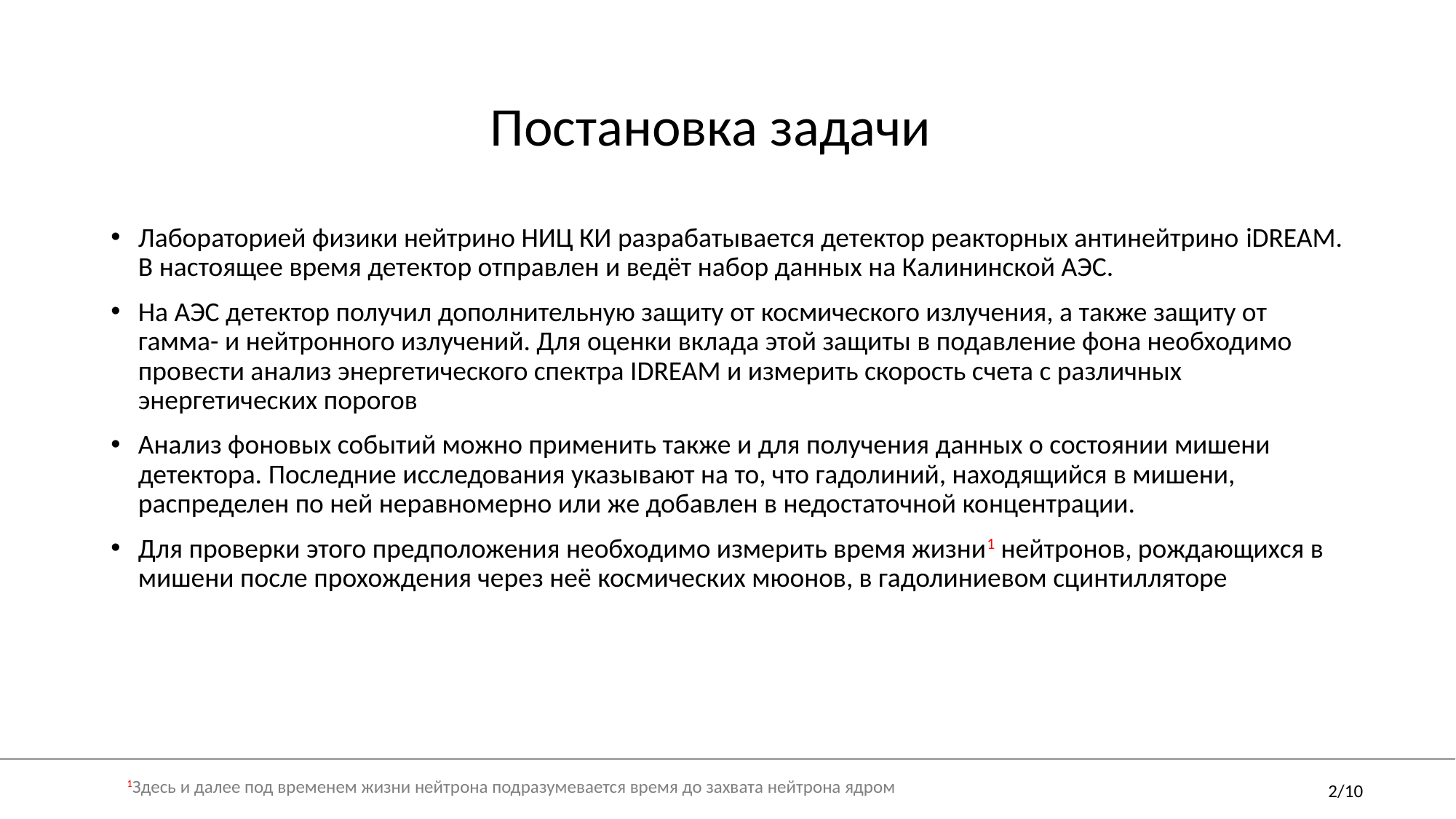

Постановка задачи
Лабораторией физики нейтрино НИЦ КИ разрабатывается детектор реакторных антинейтрино iDREAM. В настоящее время детектор отправлен и ведёт набор данных на Калининской АЭС.
На АЭС детектор получил дополнительную защиту от космического излучения, а также защиту от гамма- и нейтронного излучений. Для оценки вклада этой защиты в подавление фона необходимо провести анализ энергетического спектра IDREAM и измерить скорость счета с различных энергетических порогов
Анализ фоновых событий можно применить также и для получения данных о состоянии мишени детектора. Последние исследования указывают на то, что гадолиний, находящийся в мишени, распределен по ней неравномерно или же добавлен в недостаточной концентрации.
Для проверки этого предположения необходимо измерить время жизни1 нейтронов, рождающихся в мишени после прохождения через неё космических мюонов, в гадолиниевом сцинтилляторе

1Здесь и далее под временем жизни нейтрона подразумевается время до захвата нейтрона ядром
2/10